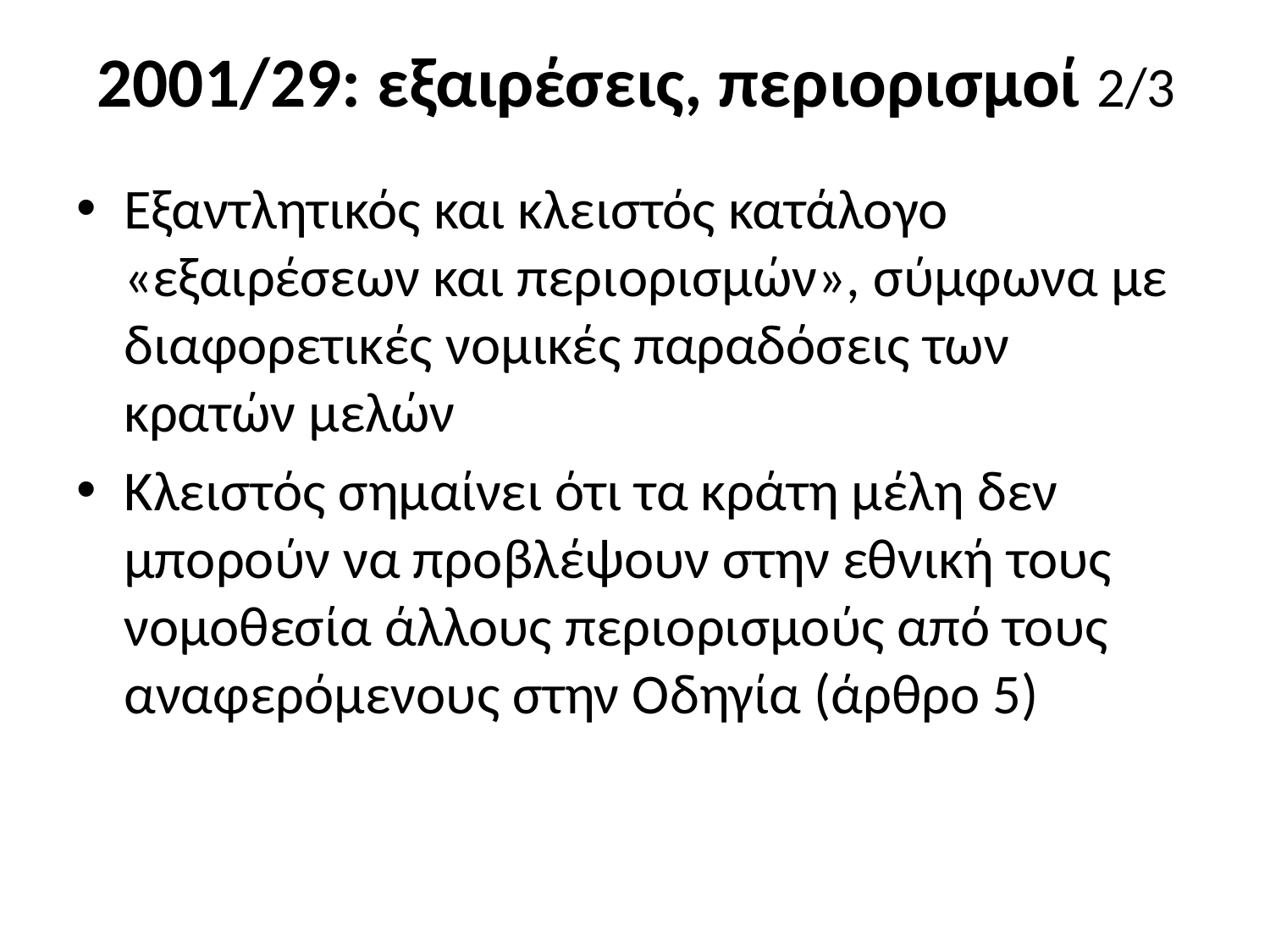

# 2001/29: εξαιρέσεις, περιορισμοί 2/3
Εξαντλητικός και κλειστός κατάλογο «εξαιρέσεων και περιορισμών», σύμφωνα με διαφορετικές νομικές παραδόσεις των κρατών μελών
Κλειστός σημαίνει ότι τα κράτη μέλη δεν μπορούν να προβλέψουν στην εθνική τους νομοθεσία άλλους περιορισμούς από τους αναφερόμενους στην Οδηγία (άρθρο 5)